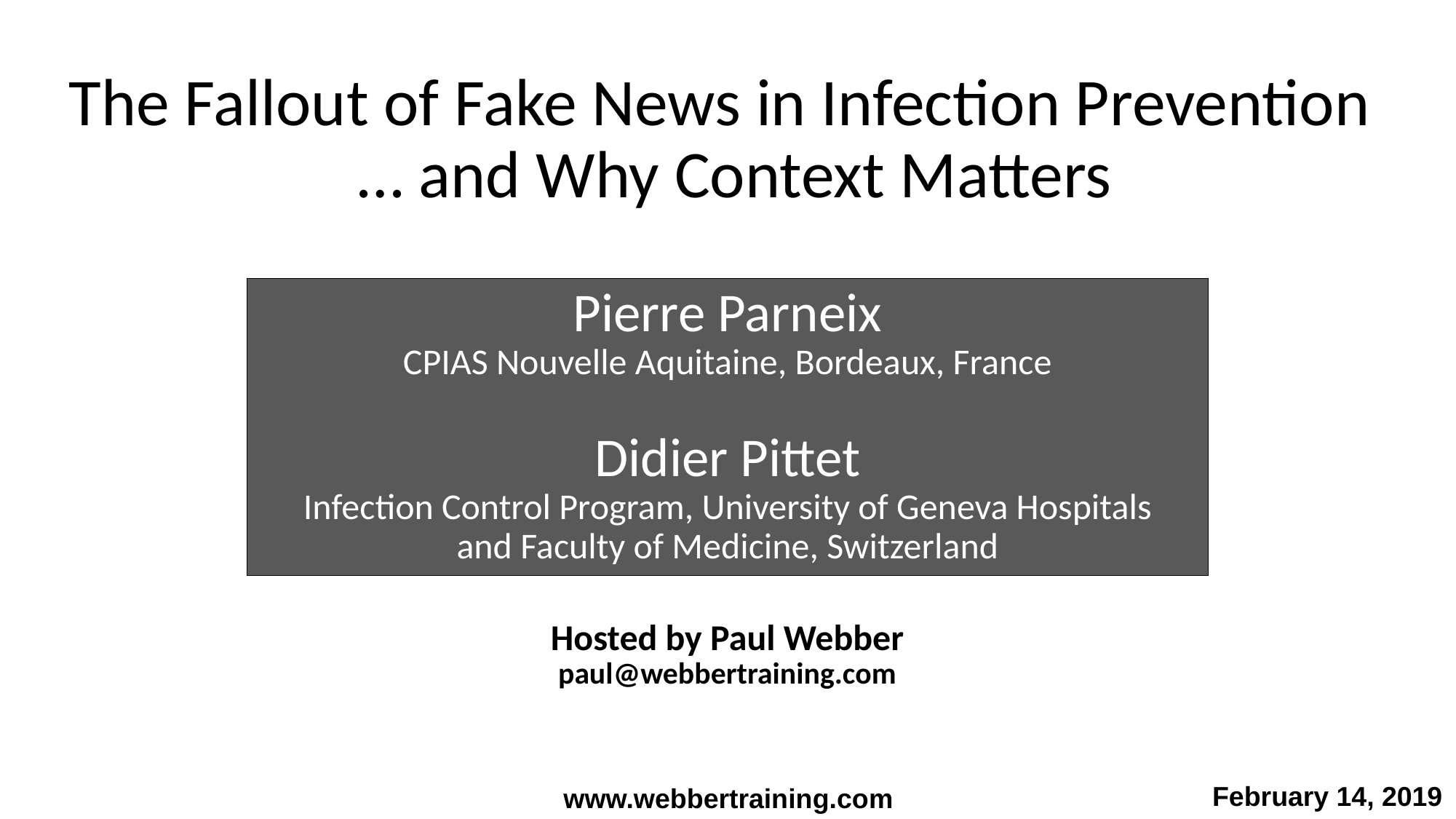

# The Fallout of Fake News in Infection Prevention … and Why Context Matters
Pierre Parneix
CPIAS Nouvelle Aquitaine, Bordeaux, France

Didier Pittet
Infection Control Program, University of Geneva Hospitals
and Faculty of Medicine, Switzerland
Hosted by Paul Webber
paul@webbertraining.com
February 14, 2019
www.webbertraining.com